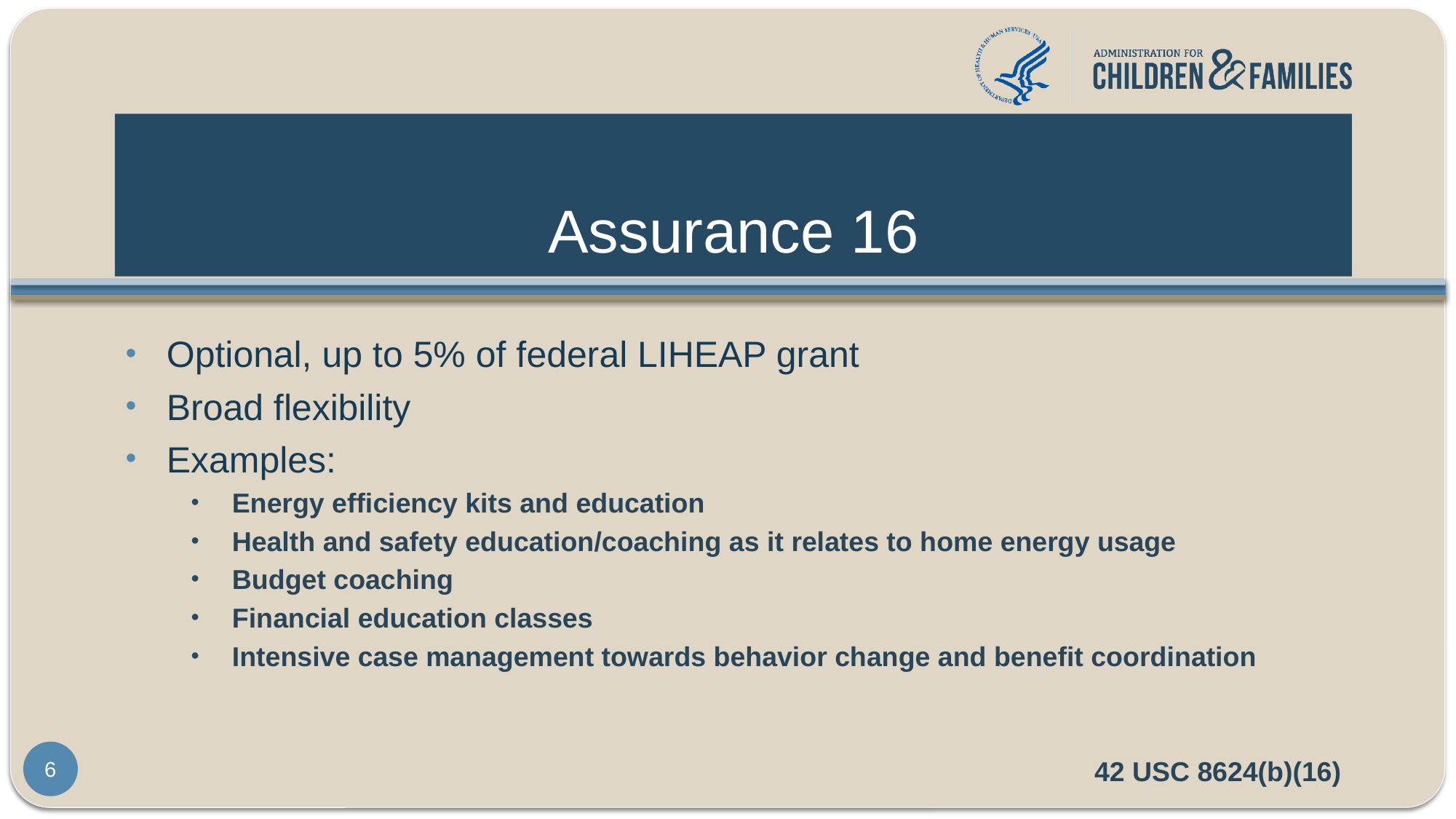

# Assurance 16
Optional, up to 5% of federal LIHEAP grant
Broad flexibility
Examples:
Energy efficiency kits and education
Health and safety education/coaching as it relates to home energy usage
Budget coaching
Financial education classes
Intensive case management towards behavior change and benefit coordination

42 USC 8624(b)(16)

6